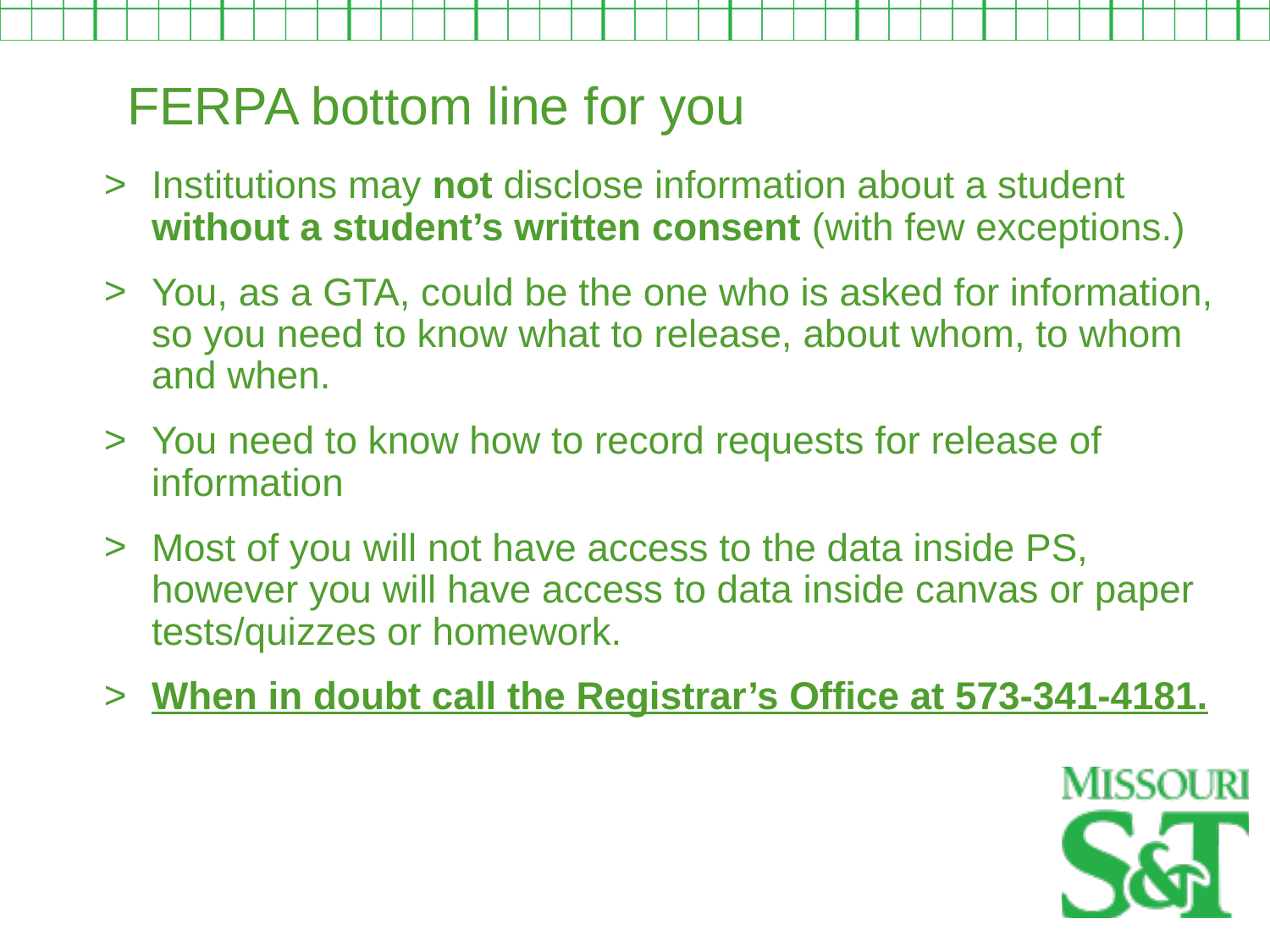

FERPA bottom line for you
Institutions may not disclose information about a student without a student’s written consent (with few exceptions.)
You, as a GTA, could be the one who is asked for information, so you need to know what to release, about whom, to whom and when.
You need to know how to record requests for release of information
Most of you will not have access to the data inside PS, however you will have access to data inside canvas or paper tests/quizzes or homework.
When in doubt call the Registrar’s Office at 573-341-4181.